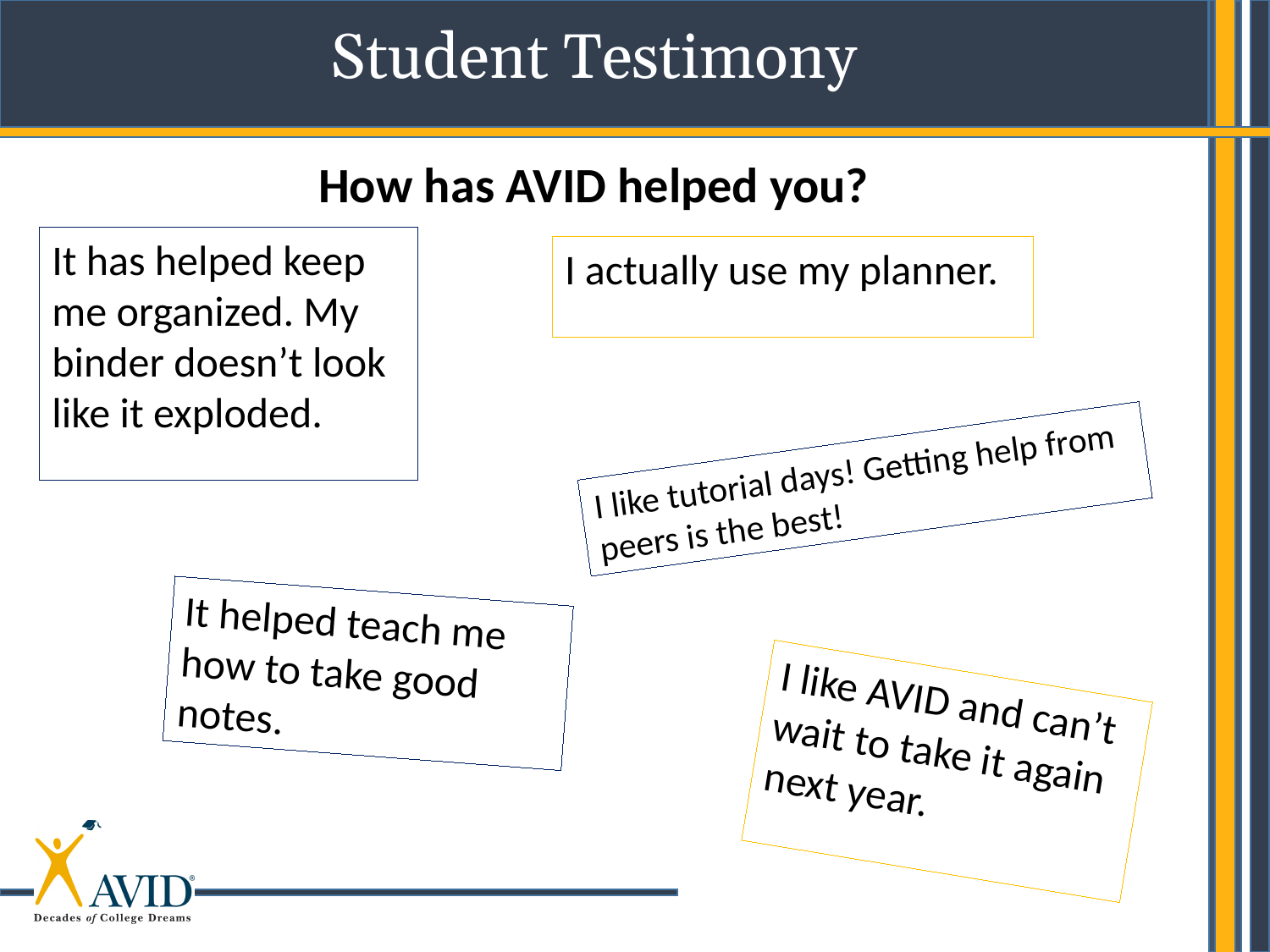

Student Testimony
How has AVID helped you?
It has helped keep me organized. My binder doesn’t look like it exploded.

I actually use my planner.

I like tutorial days! Getting help from peers is the best!
It helped teach me how to take good notes.
I like AVID and can’t wait to take it again next year.